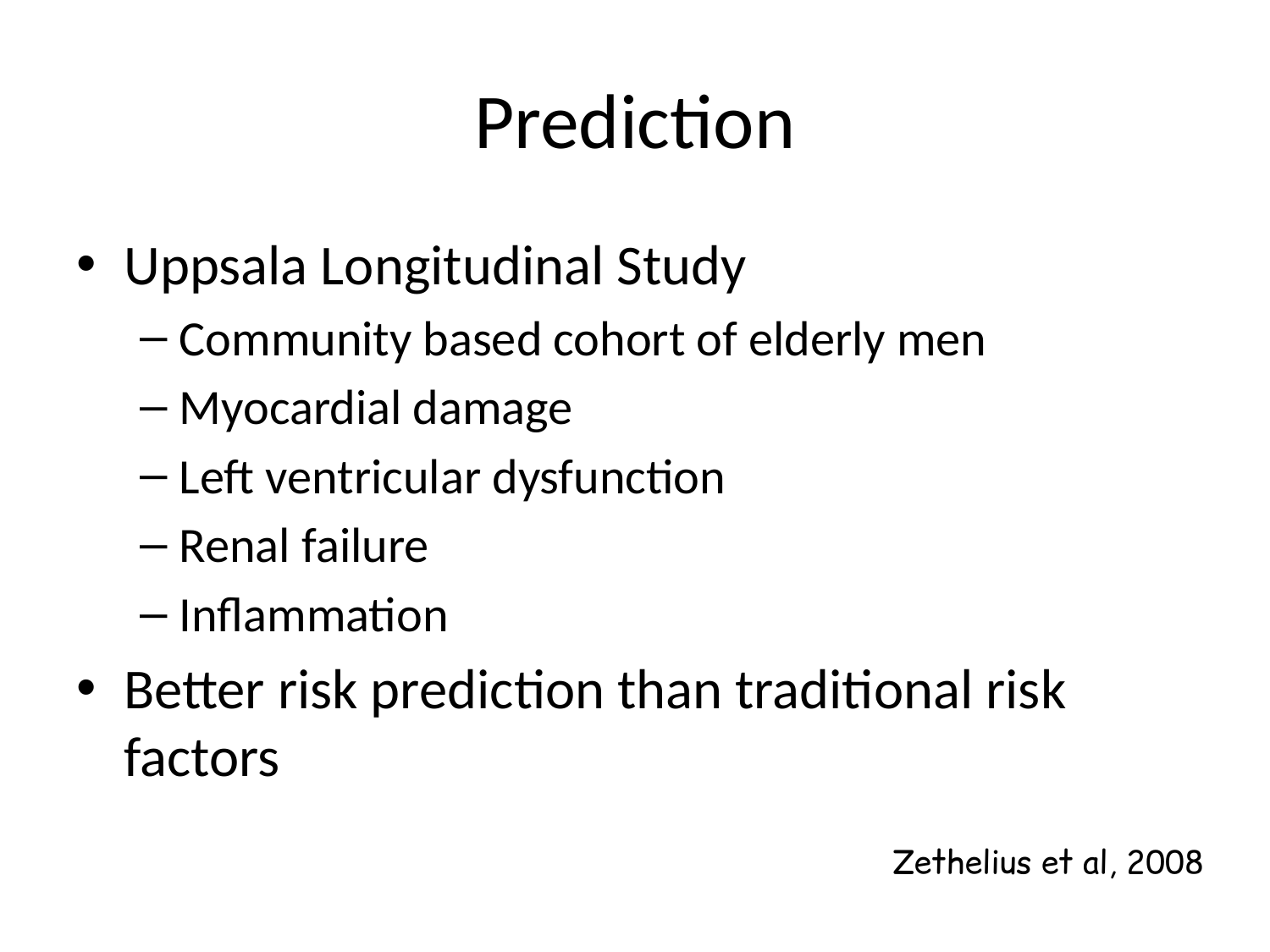

# Prediction
Uppsala Longitudinal Study
Community based cohort of elderly men
Myocardial damage
Left ventricular dysfunction
Renal failure
Inflammation
Better risk prediction than traditional risk factors

Zethelius et al, 2008